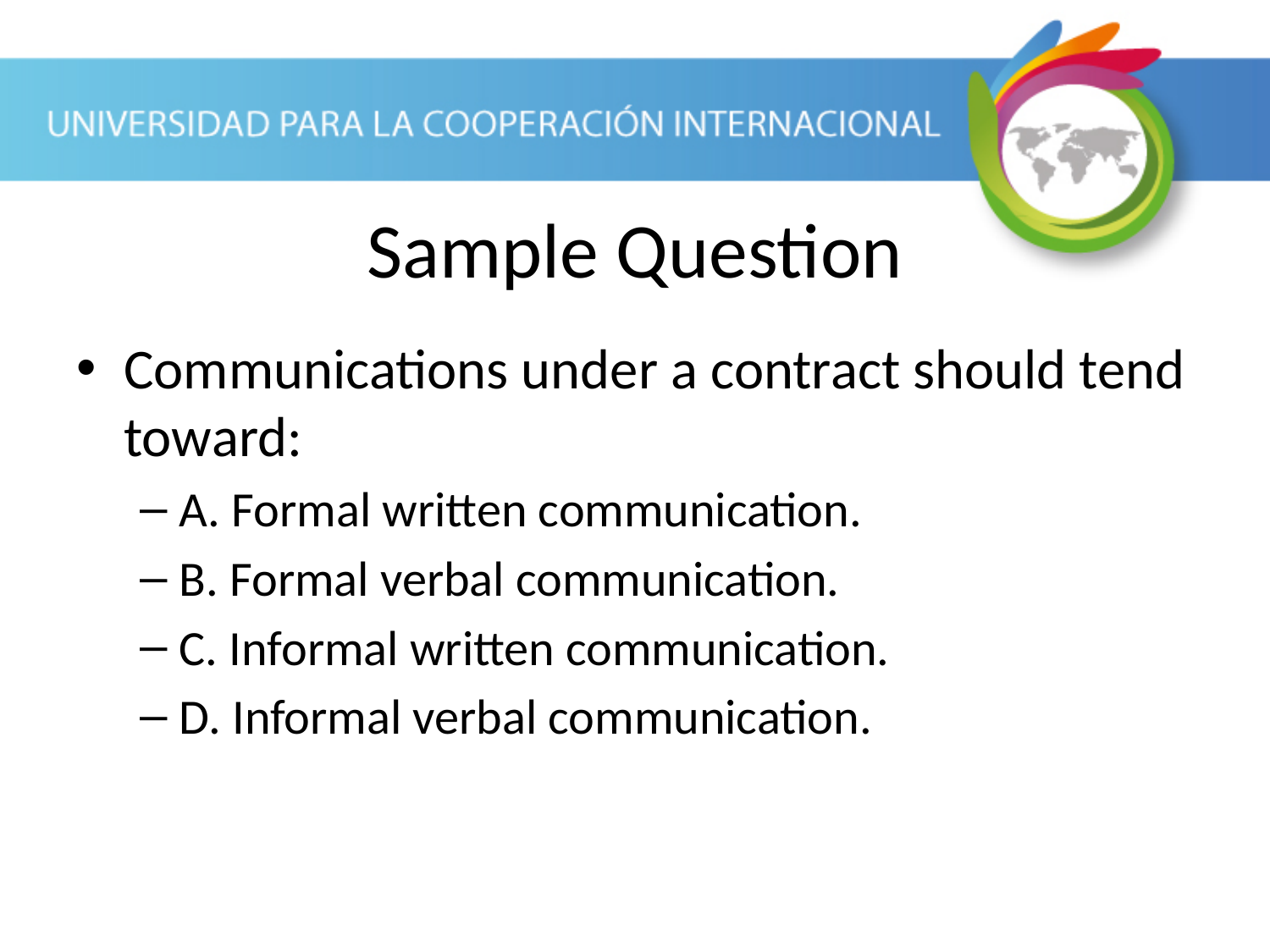

Sample Question
Communications under a contract should tend toward:
A. Formal written communication.
B. Formal verbal communication.
C. Informal written communication.
D. Informal verbal communication.